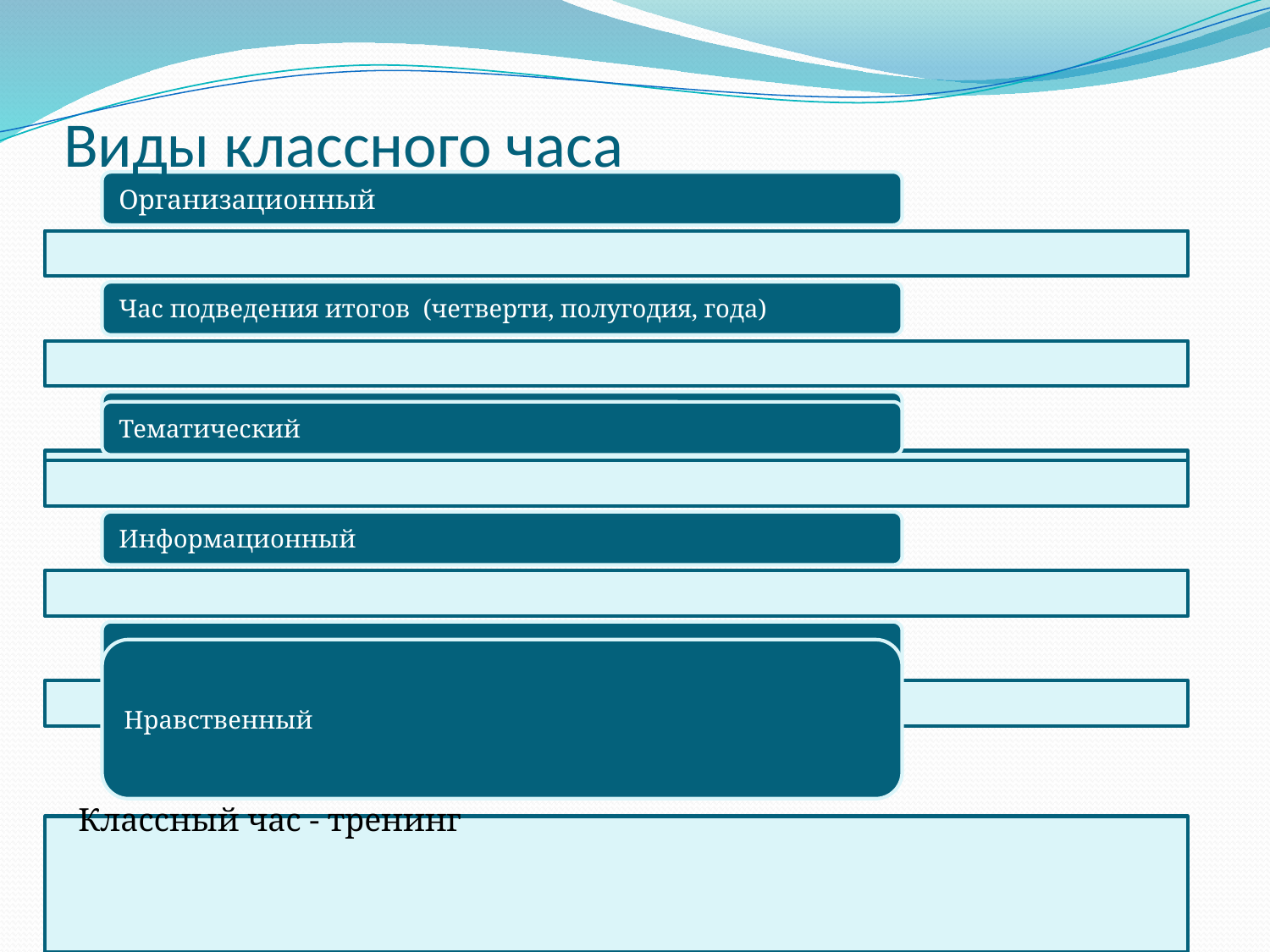

# Виды классного часа
Организационный
Час для разрешения конфликтной ситуации, возникшей в классе
Час подведения итогов  (четверти, полугодия, года)
Тематический
Информационный
Час для решения конкретных воспитательных задач определенных в плане
Нравственный
Классный час - тренинг